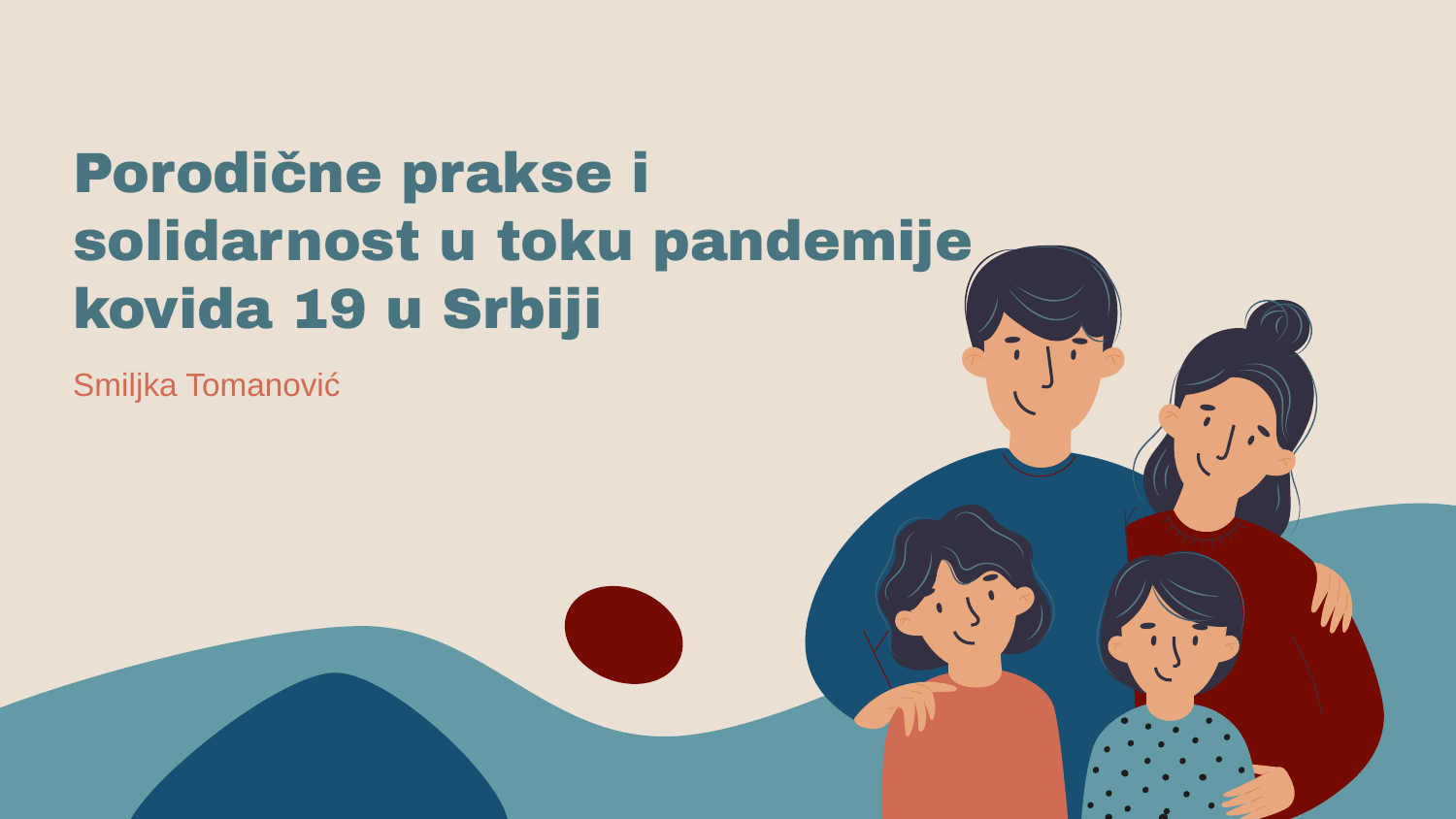

# Porodične prakse i solidarnost u toku pandemije kovida 19 u Srbiji
Smiljka Tomanović